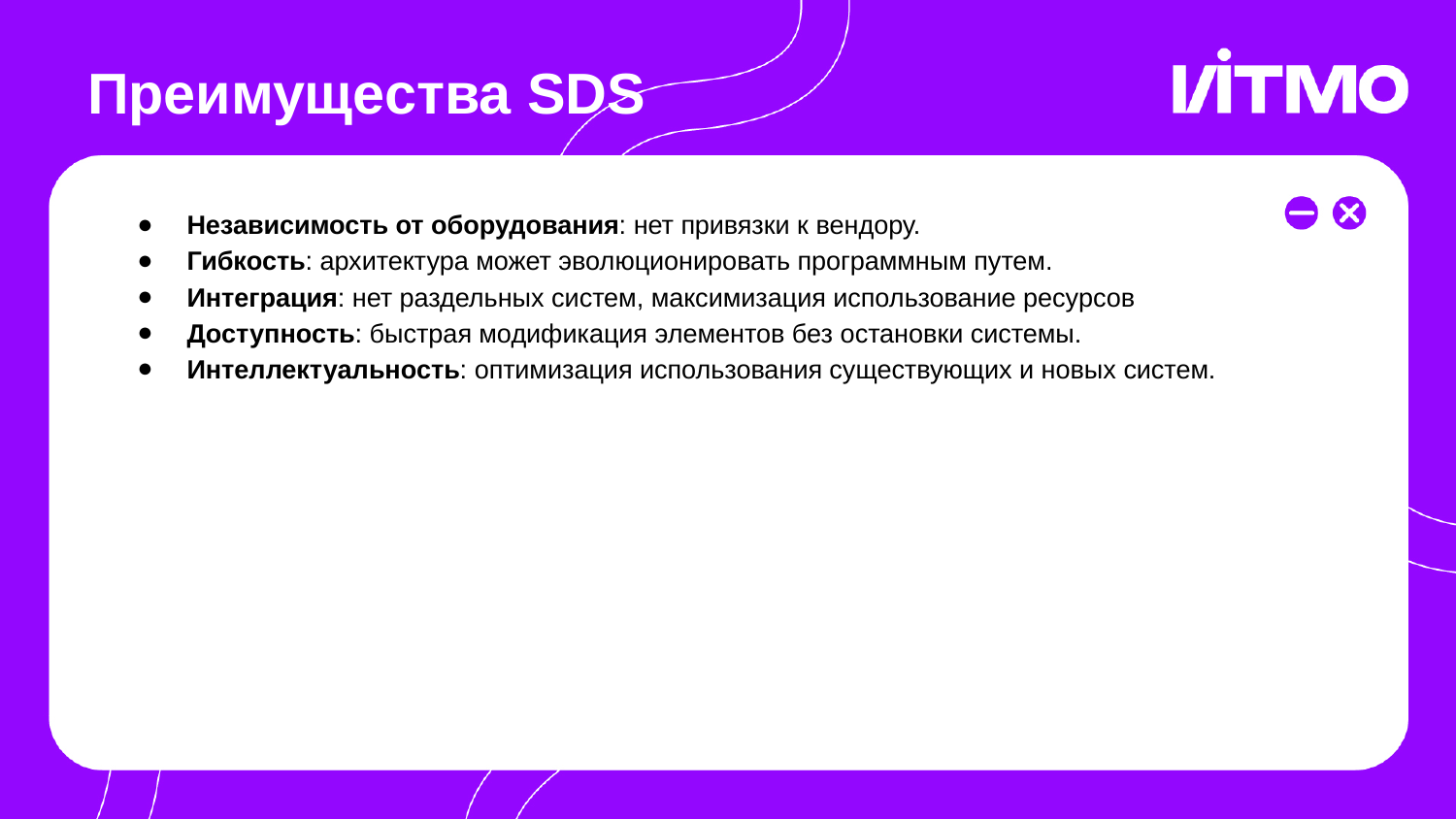

# Преимущества SDS
Независимость от оборудования: нет привязки к вендору.
Гибкость: архитектура может эволюционировать программным путем.
Интеграция: нет раздельных систем, максимизация использование ресурсов
Доступность: быстрая модификация элементов без остановки системы.
Интеллектуальность: оптимизация использования существующих и новых систем.